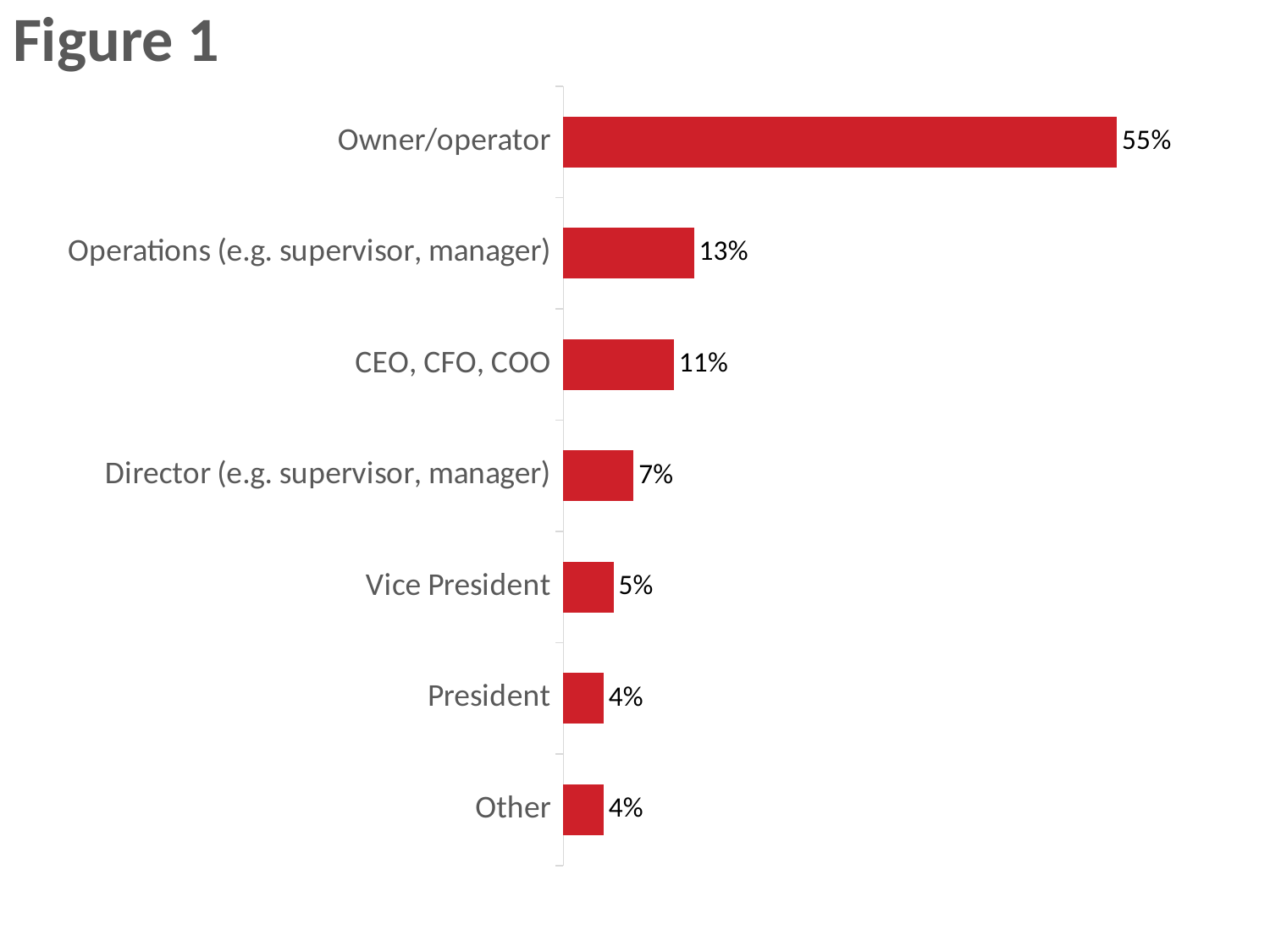

# Figure 1

### Chart

| Category | Column1 |
|---|---|
| Owner/operator | 0.55 |
| Operations (e.g. supervisor, manager) | 0.13 |
| CEO, CFO, COO | 0.11 |
| Director (e.g. supervisor, manager) | 0.07 |
| Vice President | 0.05 |
| President | 0.04 |
| Other | 0.04 |